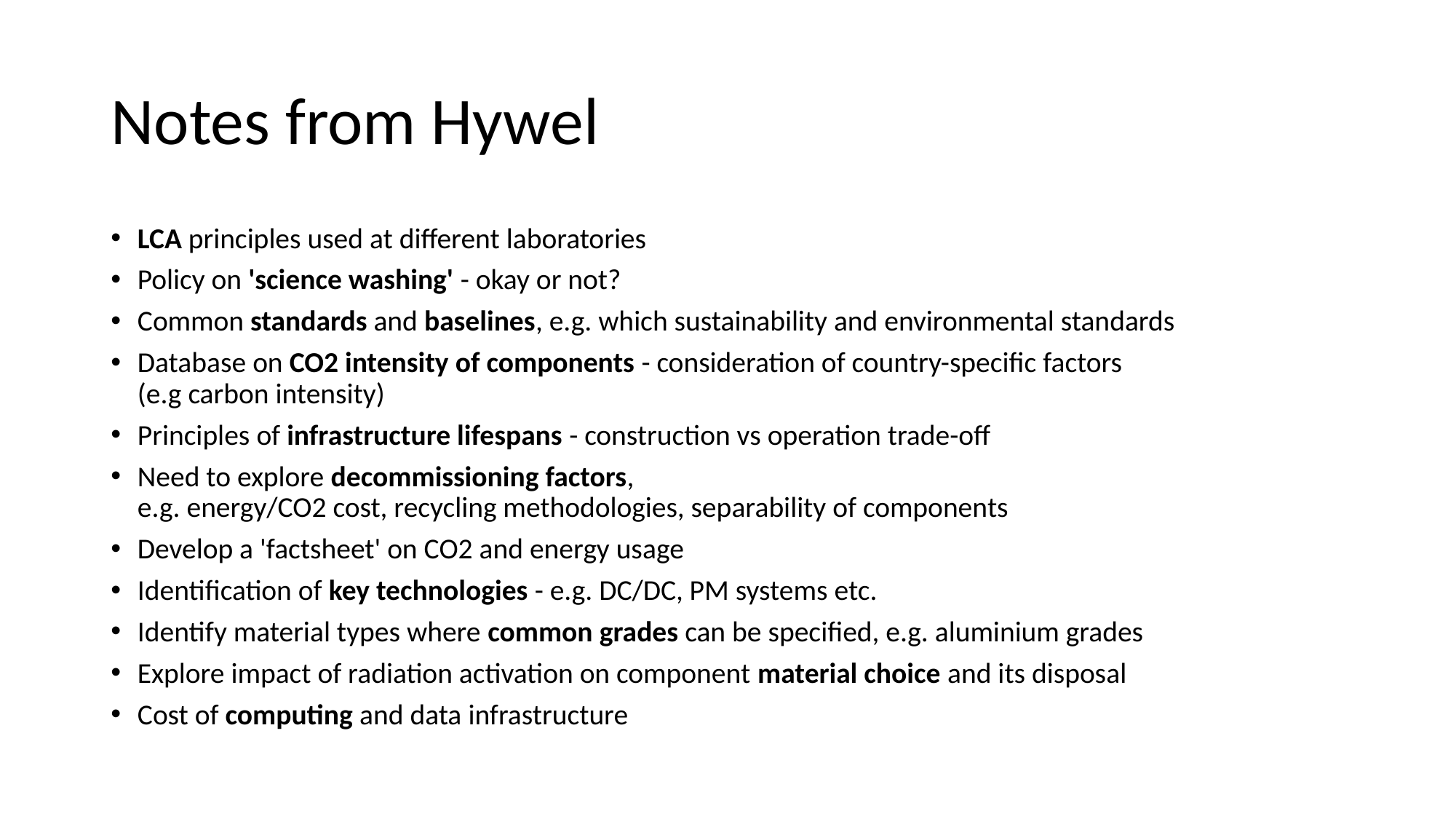

# Notes from Hywel
LCA principles used at different laboratories
Policy on 'science washing' - okay or not?
Common standards and baselines, e.g. which sustainability and environmental standards
Database on CO2 intensity of components - consideration of country-specific factors
(e.g carbon intensity)
Principles of infrastructure lifespans - construction vs operation trade-off
Need to explore decommissioning factors,
e.g. energy/CO2 cost, recycling methodologies, separability of components
Develop a 'factsheet' on CO2 and energy usage
Identification of key technologies - e.g. DC/DC, PM systems etc.
Identify material types where common grades can be specified, e.g. aluminium grades
Explore impact of radiation activation on component material choice and its disposal
Cost of computing and data infrastructure